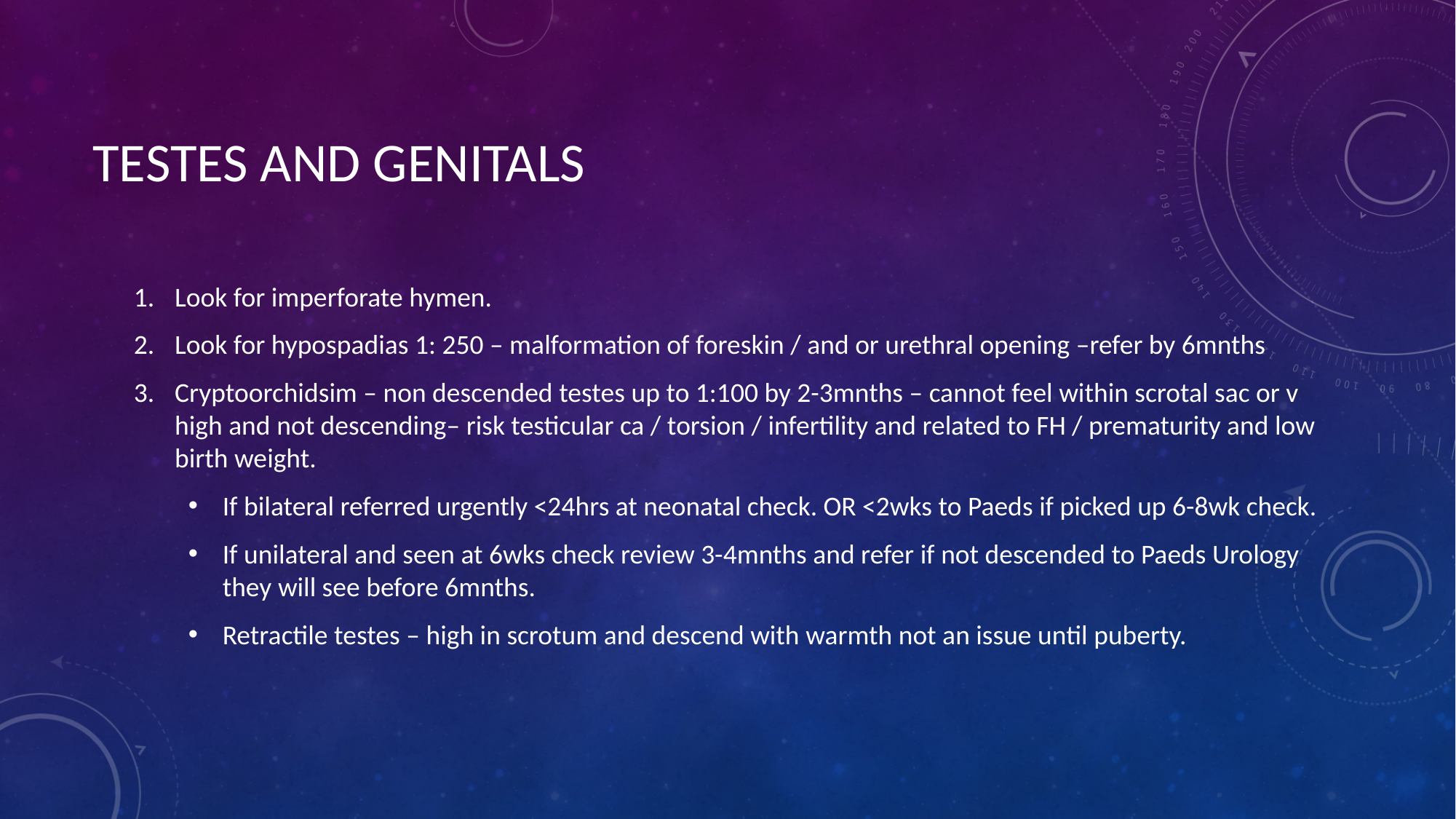

# Testes and genitals
Look for imperforate hymen.
Look for hypospadias 1: 250 – malformation of foreskin / and or urethral opening –refer by 6mnths
Cryptoorchidsim – non descended testes up to 1:100 by 2-3mnths – cannot feel within scrotal sac or v high and not descending– risk testicular ca / torsion / infertility and related to FH / prematurity and low birth weight.
If bilateral referred urgently <24hrs at neonatal check. OR <2wks to Paeds if picked up 6-8wk check.
If unilateral and seen at 6wks check review 3-4mnths and refer if not descended to Paeds Urology they will see before 6mnths.
Retractile testes – high in scrotum and descend with warmth not an issue until puberty.